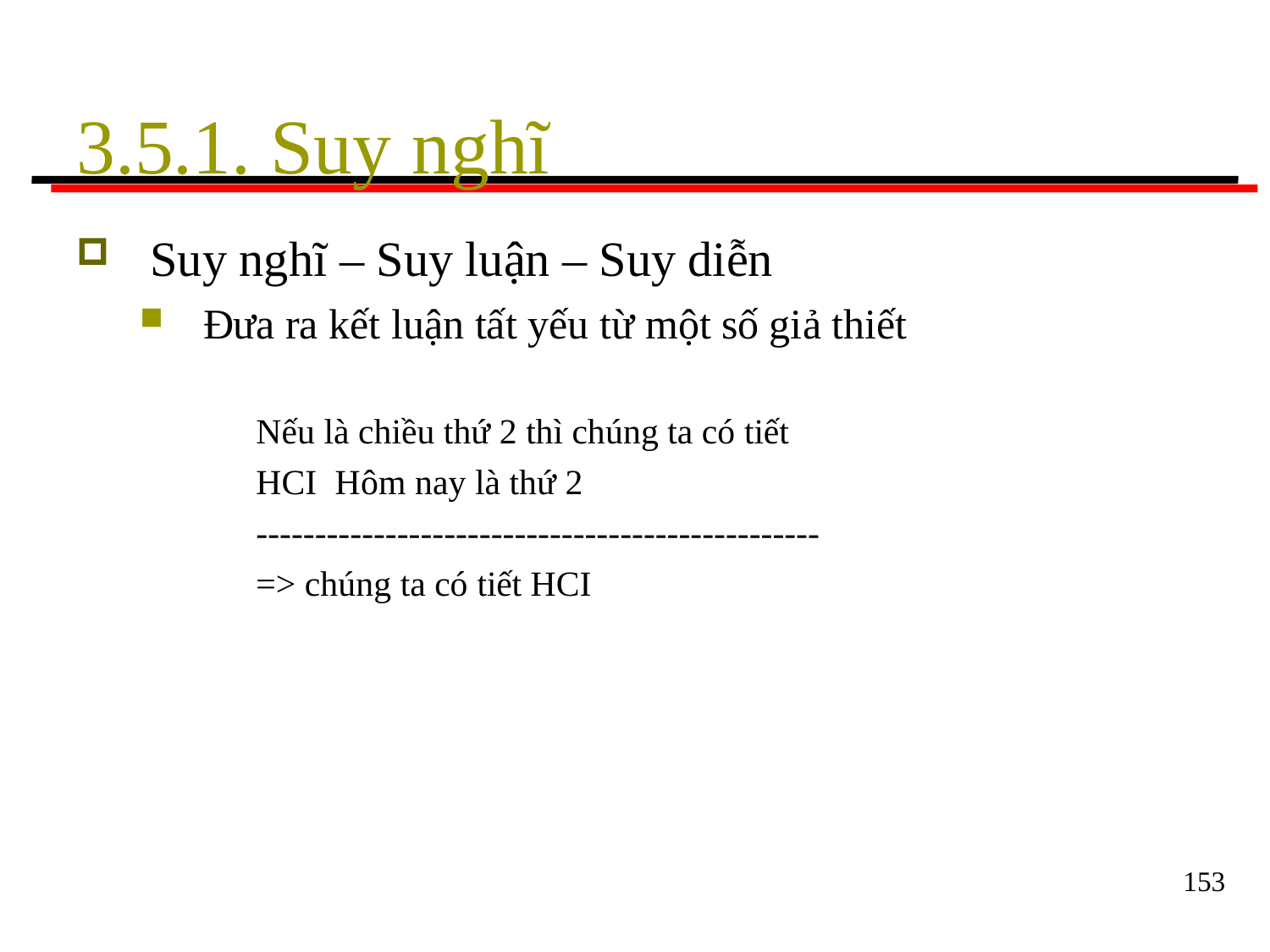

# 3.5.1. Suy nghĩ
Suy nghĩ – Suy luận – Suy diễn
Đưa ra kết luận tất yếu từ một số giả thiết

Nếu là chiều thứ 2 thì chúng ta có tiết HCI  Hôm nay là thứ 2
------------------------------------------------
=> chúng ta có tiết HCI
153